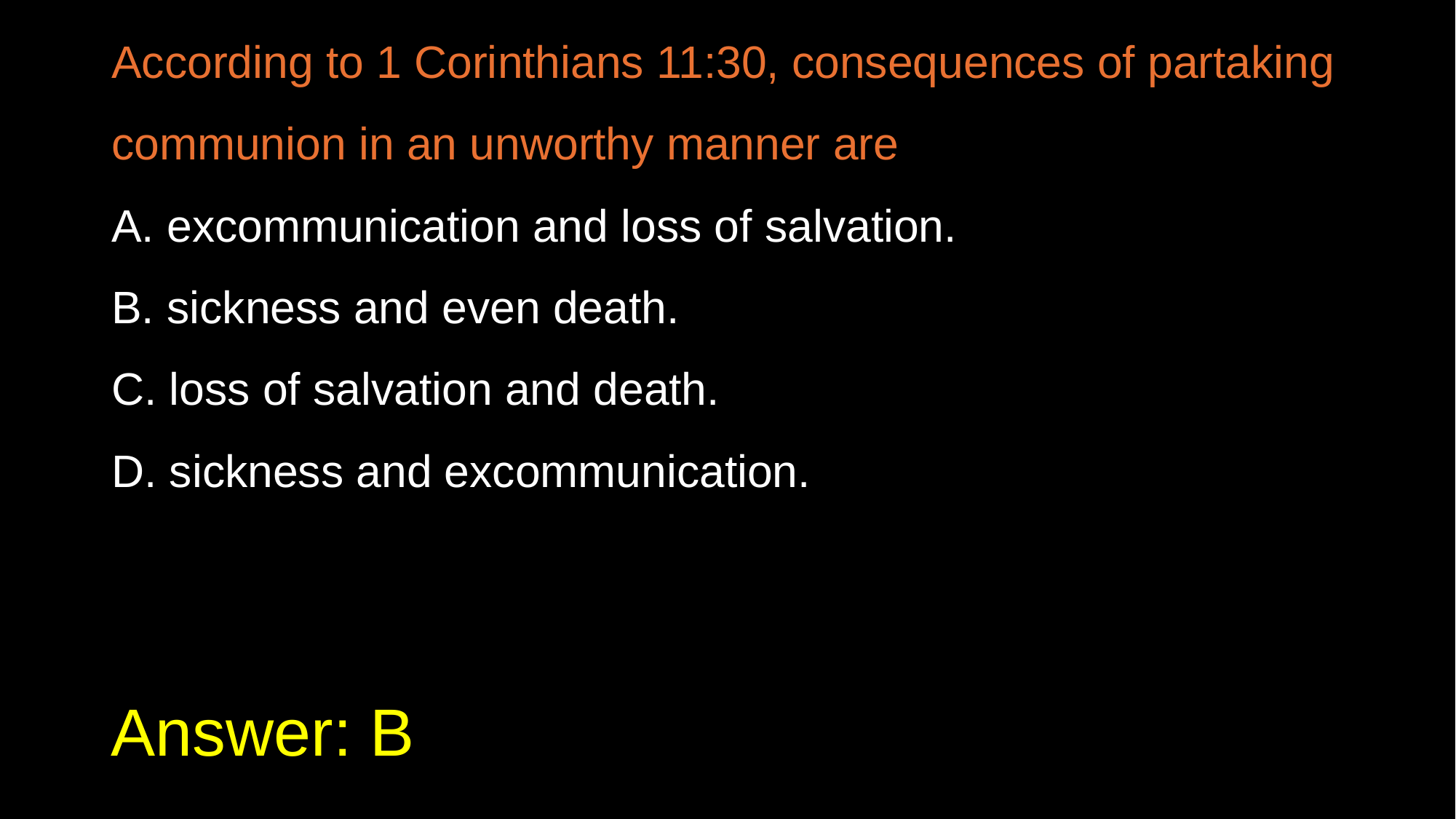

According to 1 Corinthians 11:30, consequences of partaking communion in an unworthy manner are
A. excommunication and loss of salvation.
B. sickness and even death.
C. loss of salvation and death.
D. sickness and excommunication.
# Answer: B